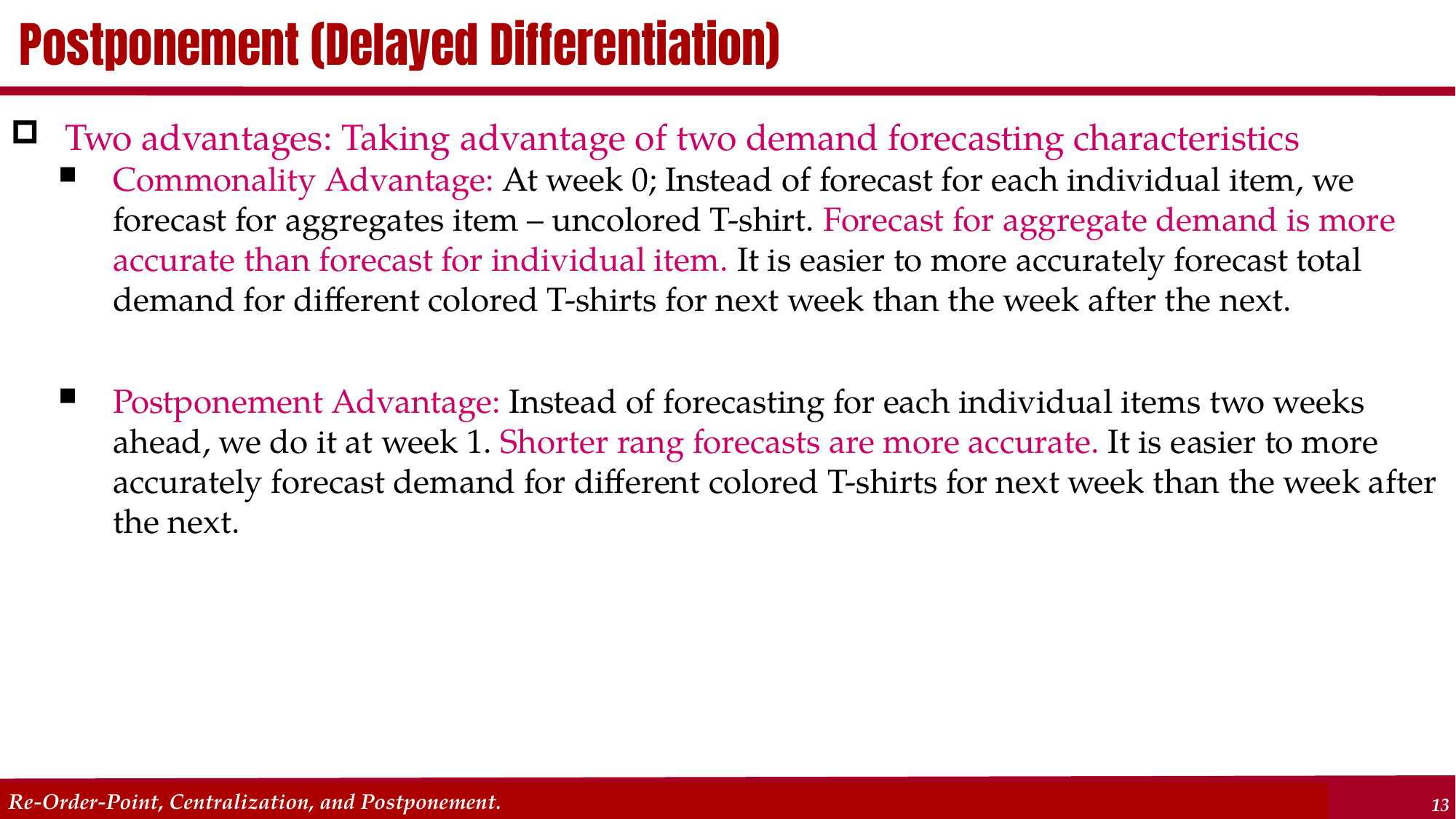

# Postponement (Delayed Differentiation)
Two advantages: Taking advantage of two demand forecasting characteristics
Commonality Advantage: At week 0; Instead of forecast for each individual item, we forecast for aggregates item – uncolored T-shirt. Forecast for aggregate demand is more accurate than forecast for individual item. It is easier to more accurately forecast total demand for different colored T-shirts for next week than the week after the next.

Postponement Advantage: Instead of forecasting for each individual items two weeks ahead, we do it at week 1. Shorter rang forecasts are more accurate. It is easier to more accurately forecast demand for different colored T-shirts for next week than the week after the next.